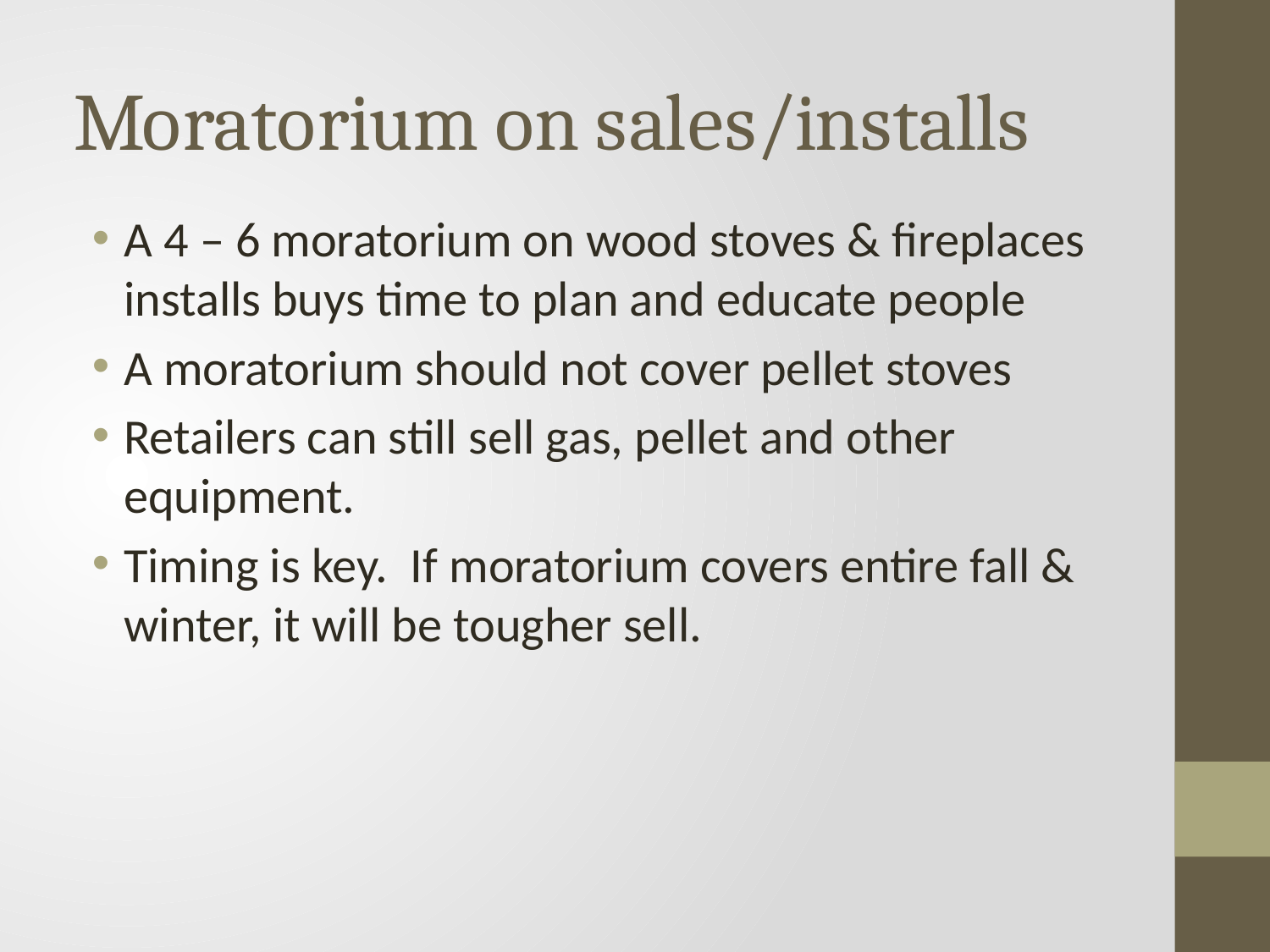

# Moratorium on sales/installs
A 4 – 6 moratorium on wood stoves & fireplaces installs buys time to plan and educate people
A moratorium should not cover pellet stoves
Retailers can still sell gas, pellet and other equipment.
Timing is key.  If moratorium covers entire fall & winter, it will be tougher sell.